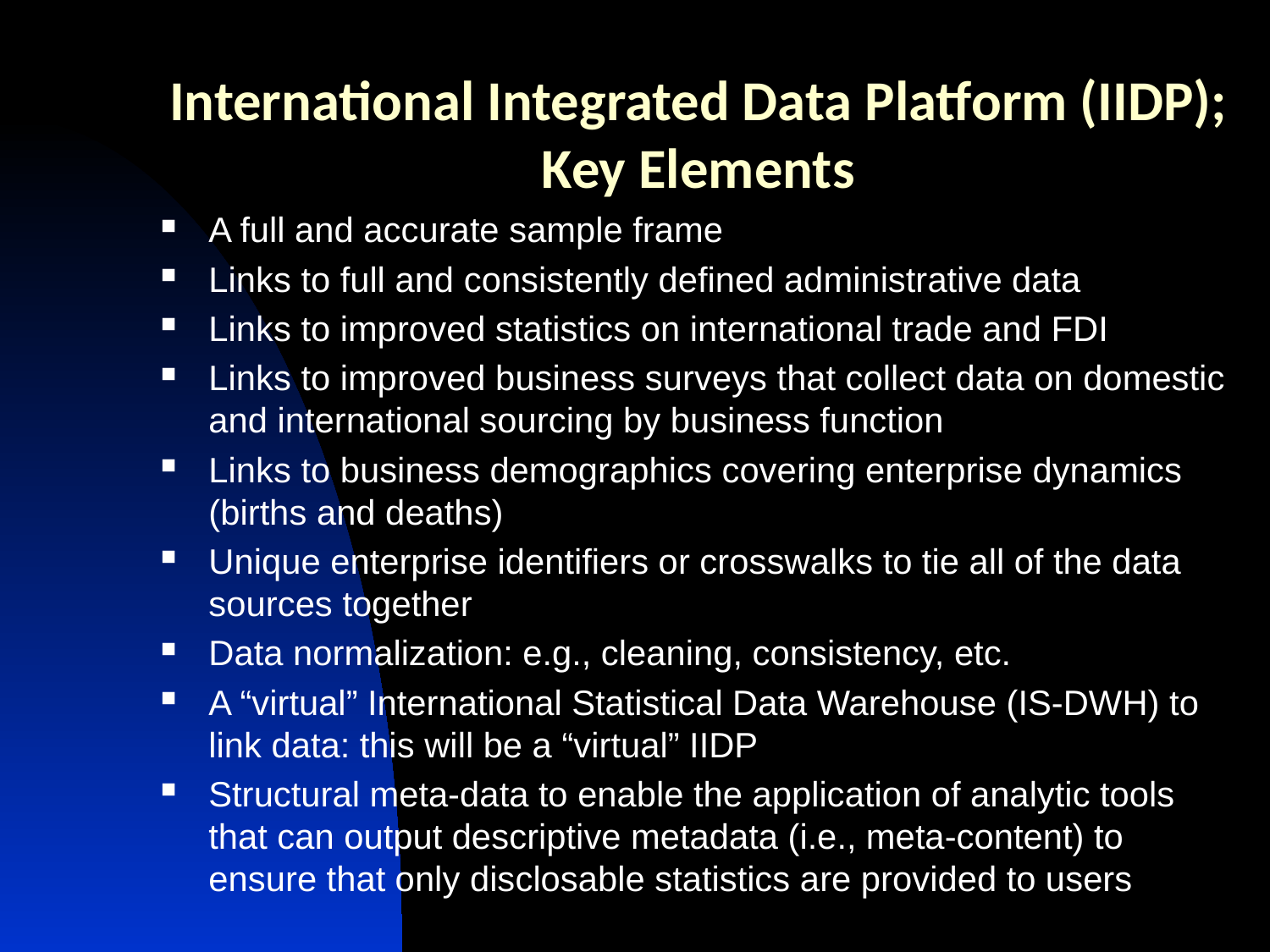

# International Integrated Data Platform (IIDP); Key Elements
A full and accurate sample frame
Links to full and consistently defined administrative data
Links to improved statistics on international trade and FDI
Links to improved business surveys that collect data on domestic and international sourcing by business function
Links to business demographics covering enterprise dynamics (births and deaths)
Unique enterprise identifiers or crosswalks to tie all of the data sources together
Data normalization: e.g., cleaning, consistency, etc.
A “virtual” International Statistical Data Warehouse (IS-DWH) to link data: this will be a “virtual” IIDP
Structural meta-data to enable the application of analytic tools that can output descriptive metadata (i.e., meta-content) to ensure that only disclosable statistics are provided to users